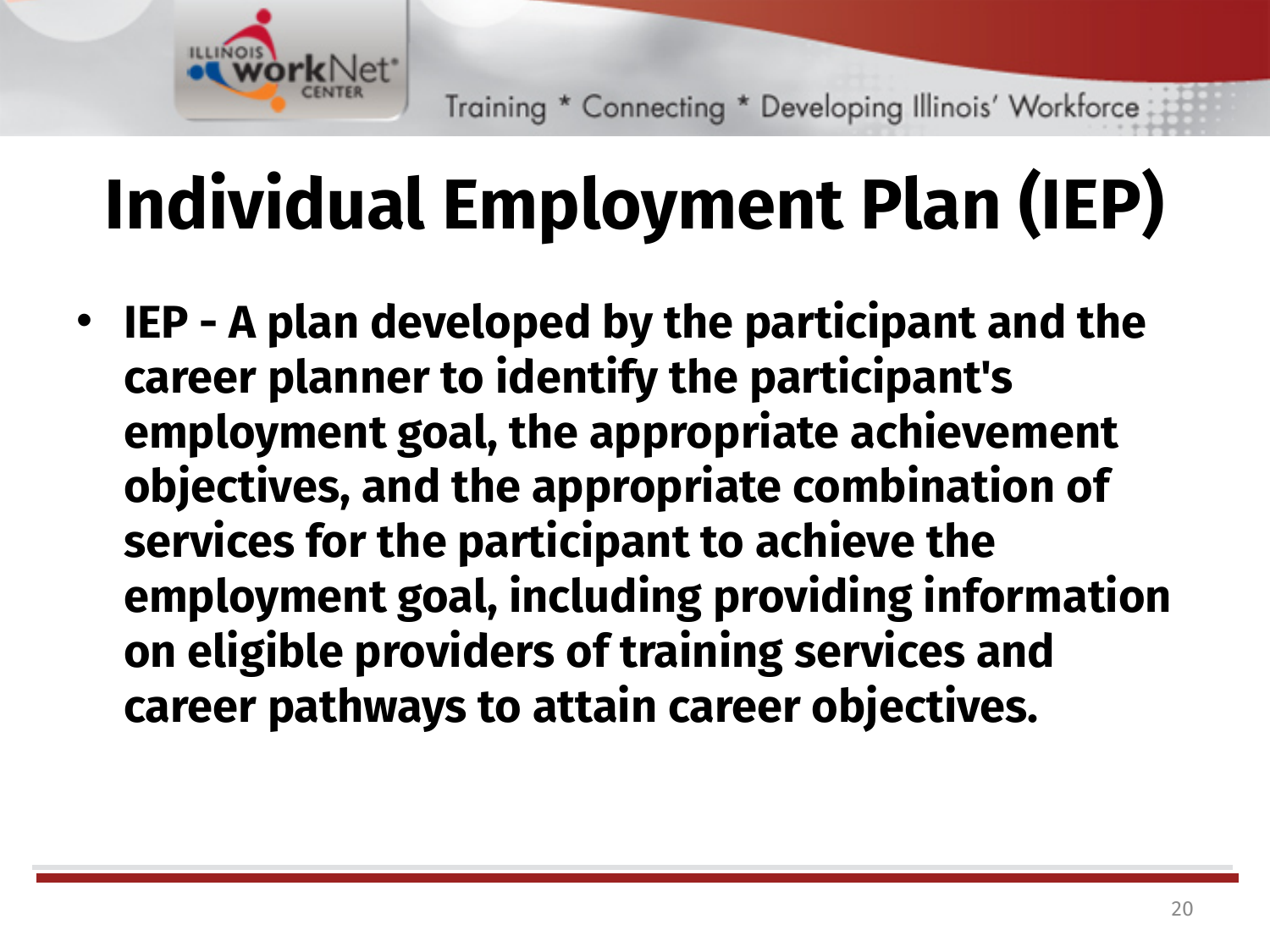

# Individual Employment Plan (IEP)
IEP - A plan developed by the participant and the career planner to identify the participant's employment goal, the appropriate achievement objectives, and the appropriate combination of services for the participant to achieve the employment goal, including providing information on eligible providers of training services and career pathways to attain career objectives.

20